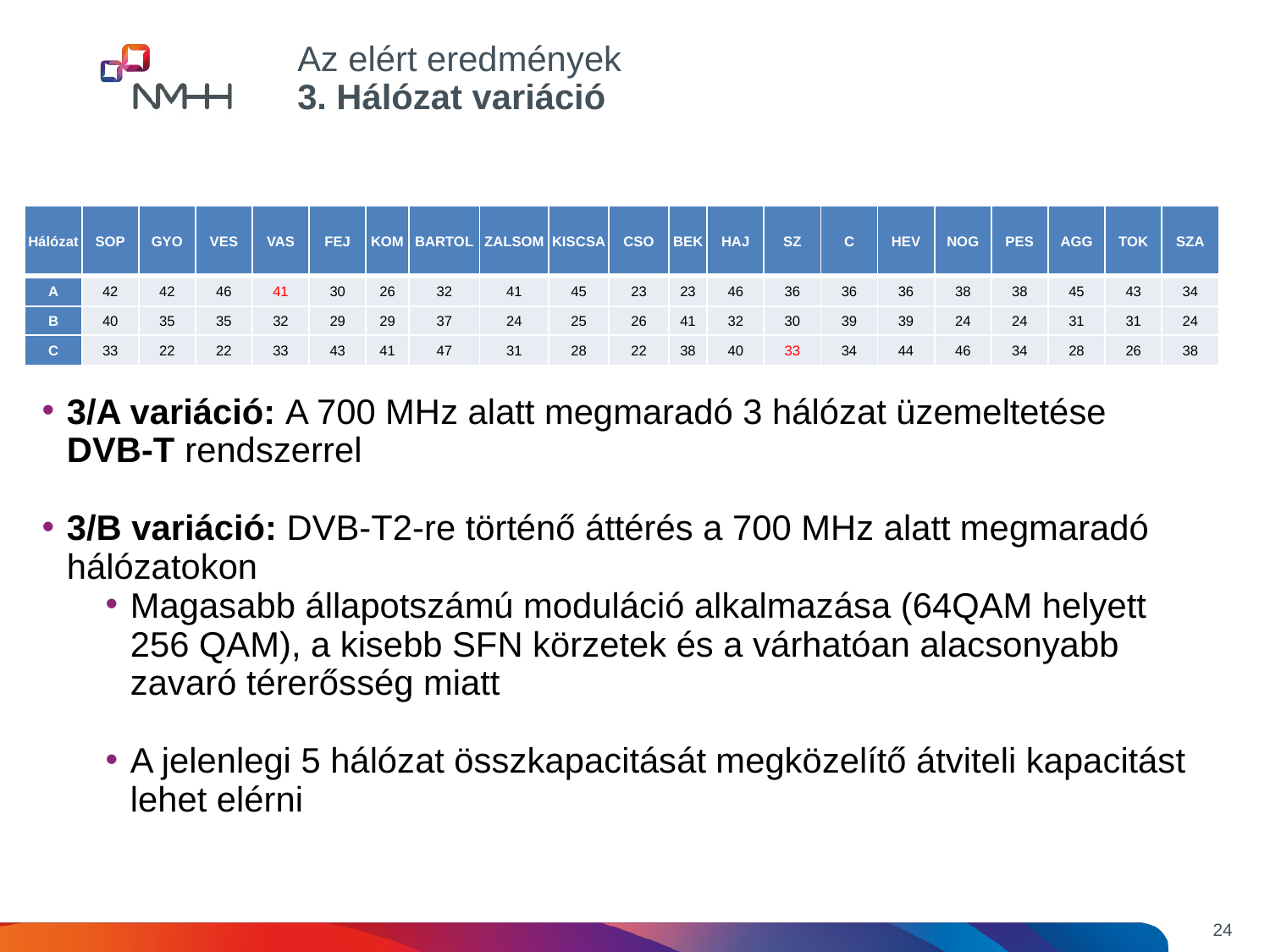

Az elért eredmények
3. Hálózat variáció
| Hálózat | SOP | GYO | VES | VAS | FEJ | KOM | BARTOL | ZALSOM | KISCSA | CSO | BEK | HAJ | SZ | C | HEV | NOG | PES | AGG | TOK | SZA |
| --- | --- | --- | --- | --- | --- | --- | --- | --- | --- | --- | --- | --- | --- | --- | --- | --- | --- | --- | --- | --- |
| A | 42 | 42 | 46 | 41 | 30 | 26 | 32 | 41 | 45 | 23 | 23 | 46 | 36 | 36 | 36 | 38 | 38 | 45 | 43 | 34 |
| B | 40 | 35 | 35 | 32 | 29 | 29 | 37 | 24 | 25 | 26 | 41 | 32 | 30 | 39 | 39 | 24 | 24 | 31 | 31 | 24 |
| C | 33 | 22 | 22 | 33 | 43 | 41 | 47 | 31 | 28 | 22 | 38 | 40 | 33 | 34 | 44 | 46 | 34 | 28 | 26 | 38 |
3/A variáció: A 700 MHz alatt megmaradó 3 hálózat üzemeltetése DVB-T rendszerrel

3/B variáció: DVB-T2-re történő áttérés a 700 MHz alatt megmaradó hálózatokon
Magasabb állapotszámú moduláció alkalmazása (64QAM helyett 256 QAM), a kisebb SFN körzetek és a várhatóan alacsonyabb zavaró térerősség miatt

A jelenlegi 5 hálózat összkapacitását megközelítő átviteli kapacitást lehet elérni